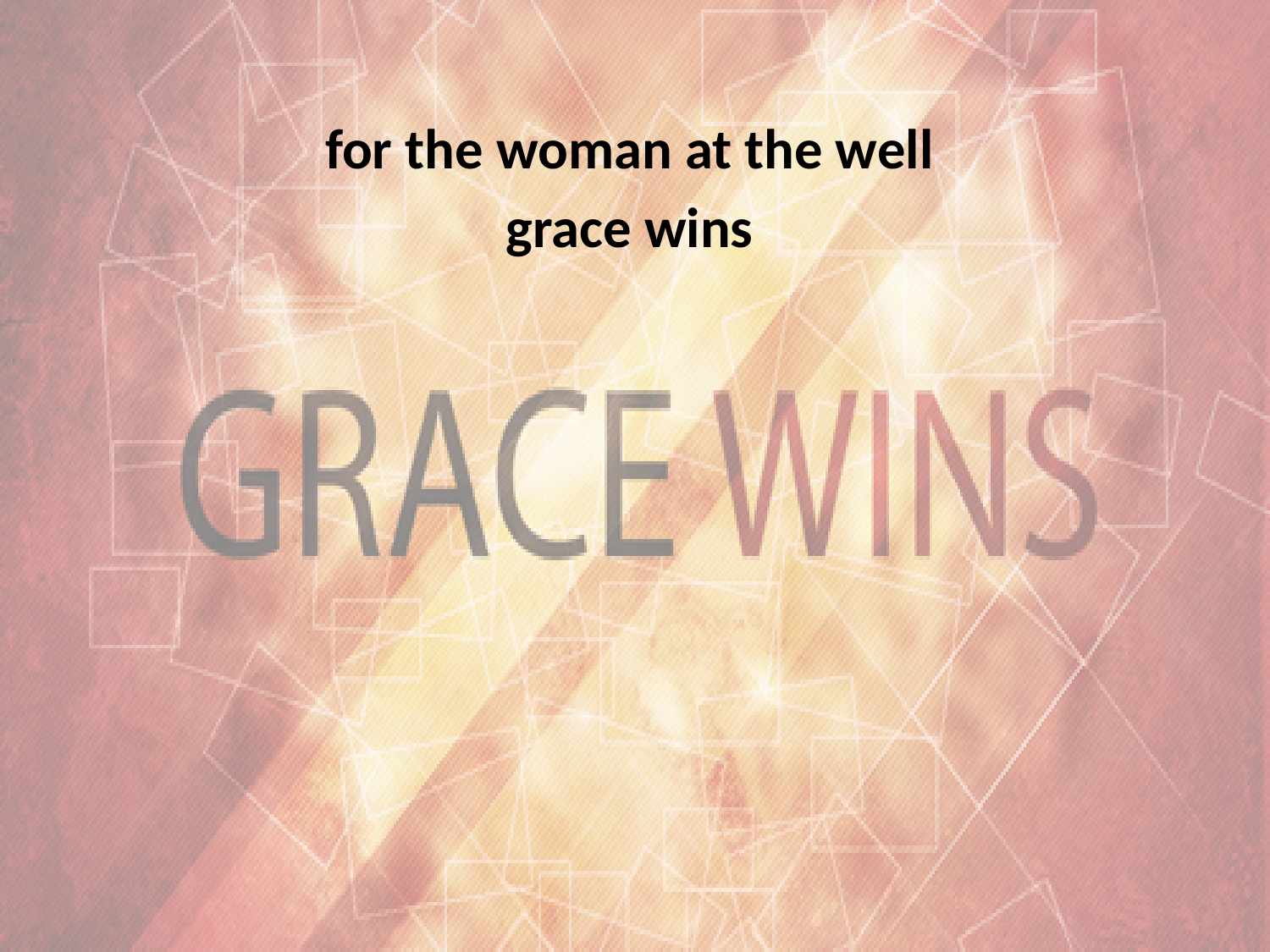

for the woman at the well
grace wins